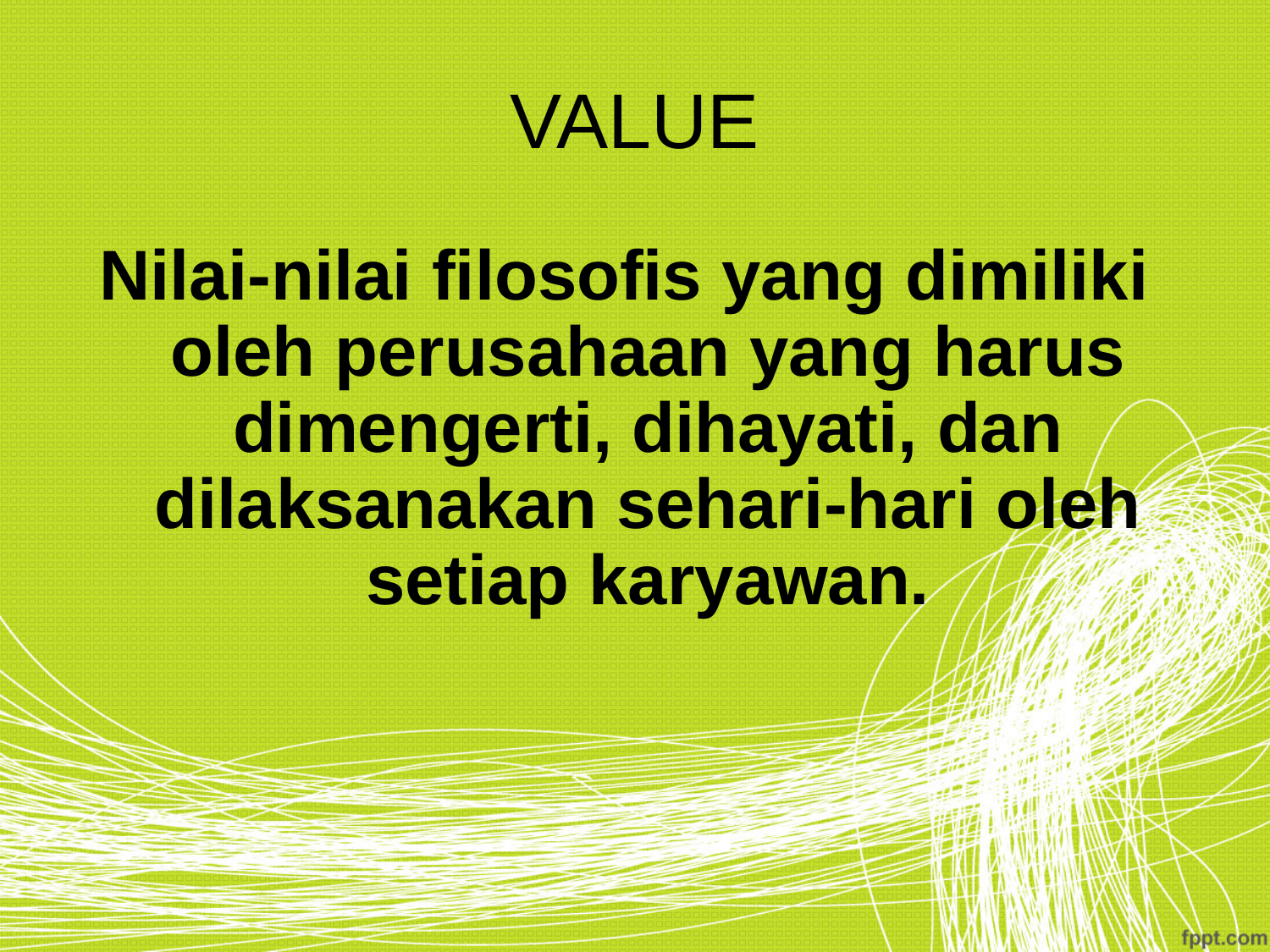

# VALUE
Nilai-nilai filosofis yang dimiliki oleh perusahaan yang harus dimengerti, dihayati, dan dilaksanakan sehari-hari oleh setiap karyawan.